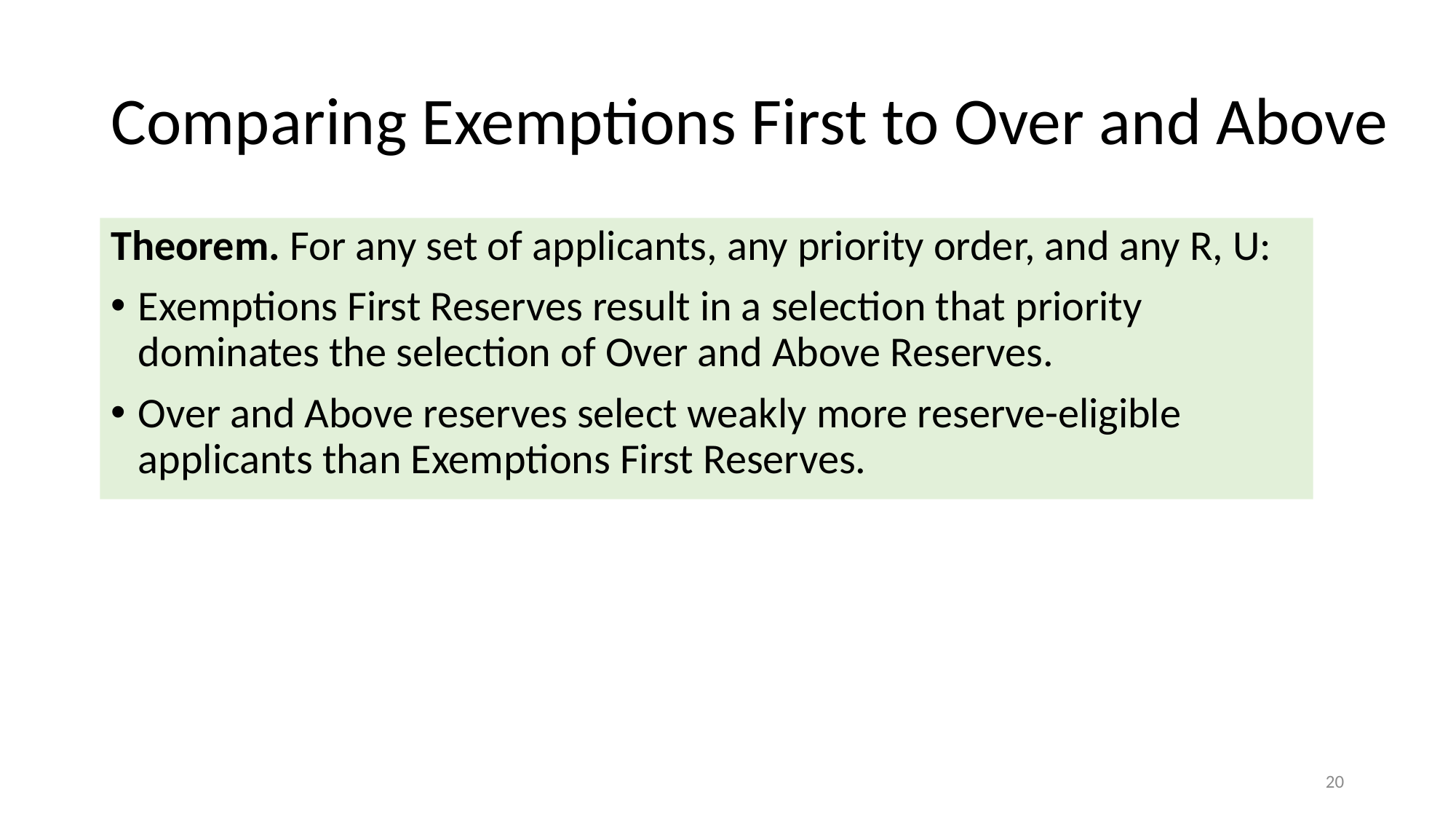

# Comparing Exemptions First to Over and Above
Theorem. For any set of applicants, any priority order, and any R, U:
Exemptions First Reserves result in a selection that priority dominates the selection of Over and Above Reserves.
Over and Above reserves select weakly more reserve-eligible applicants than Exemptions First Reserves.

20